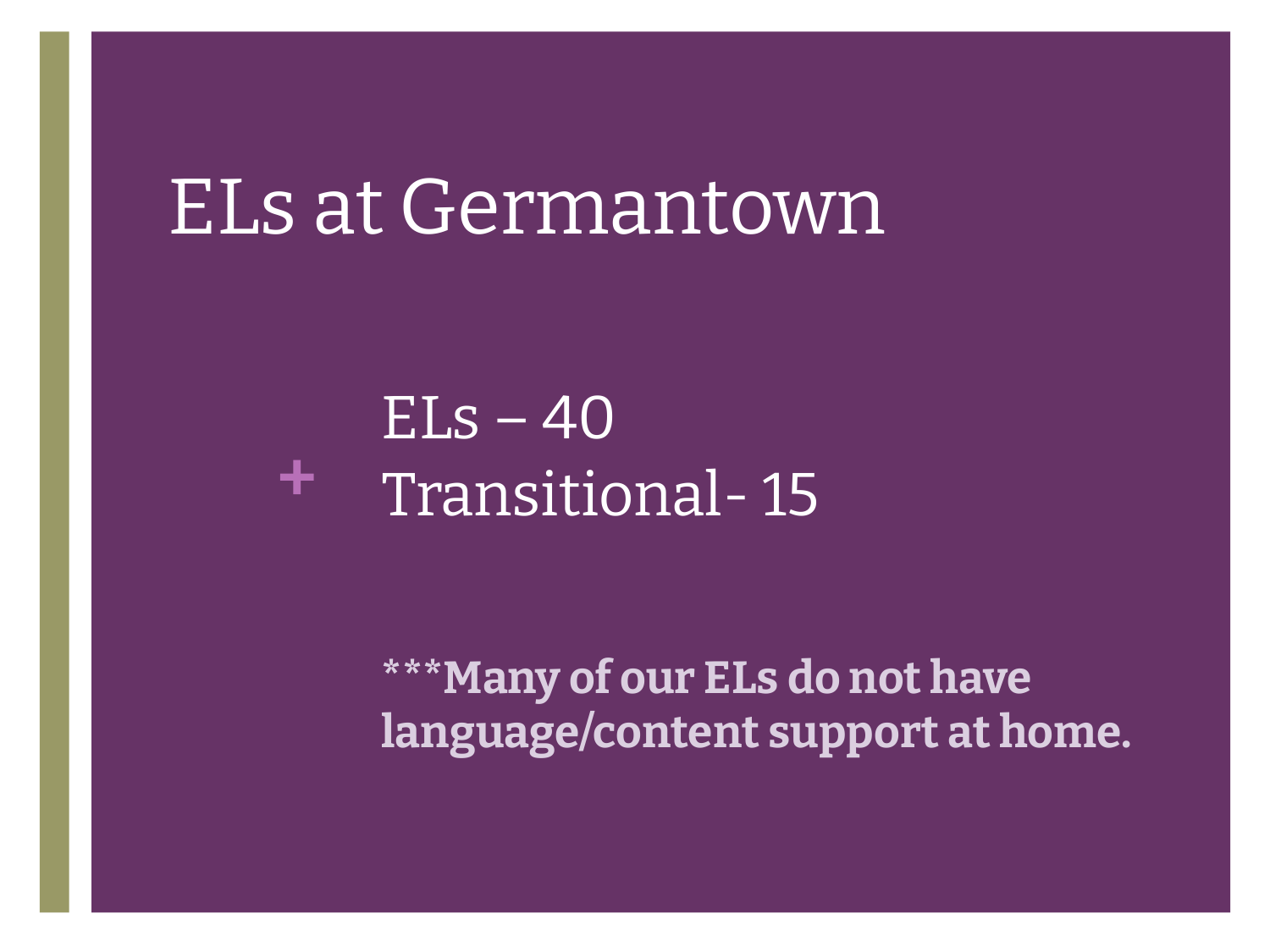

# ELs at Germantown
ELs – 40
Transitional- 15

***Many of our ELs do not have language/content support at home.